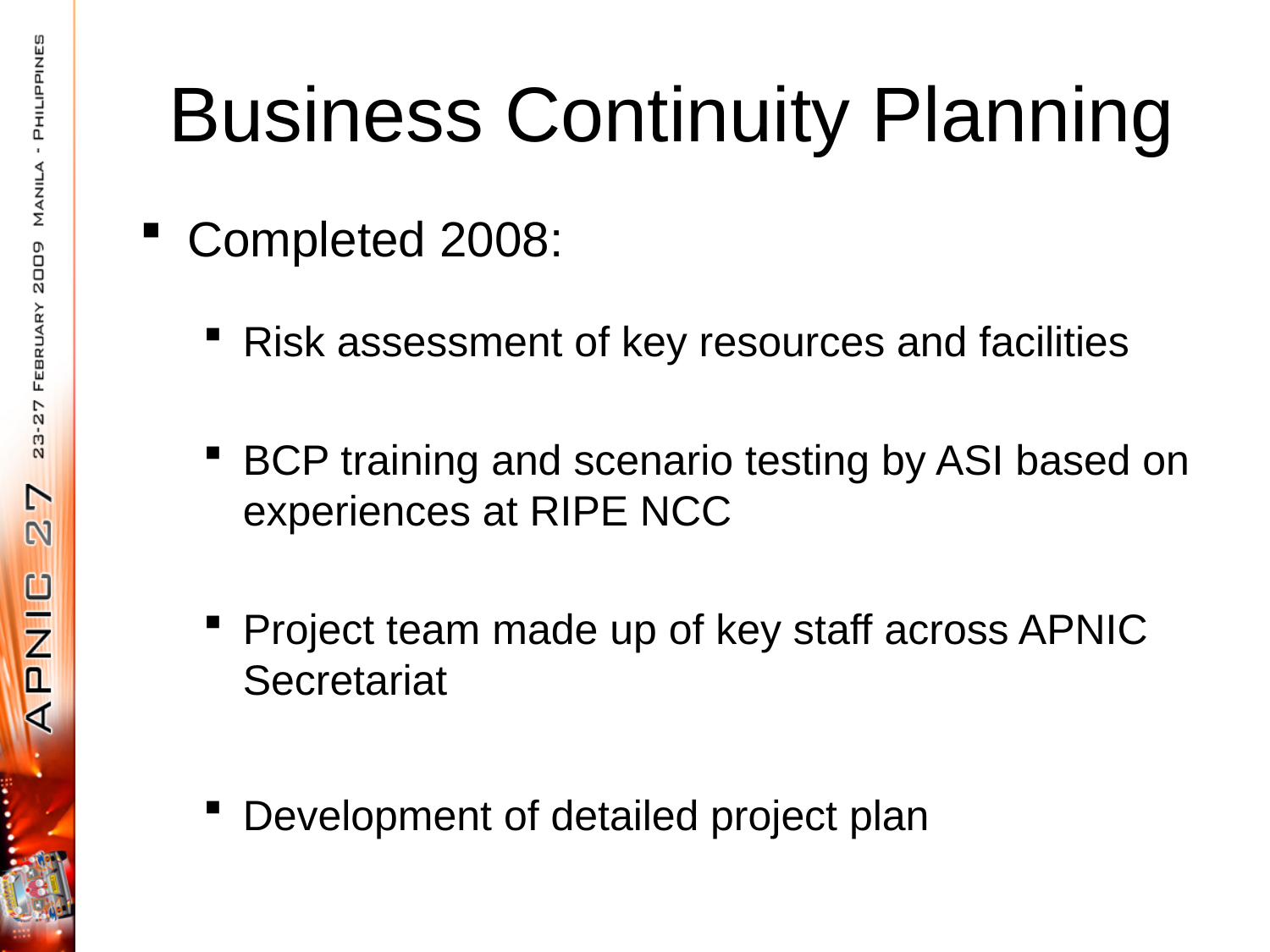

# Business Continuity Planning
Completed 2008:

Risk assessment of key resources and facilities

BCP training and scenario testing by ASI based on experiences at RIPE NCC

Project team made up of key staff across APNIC Secretariat

Development of detailed project plan